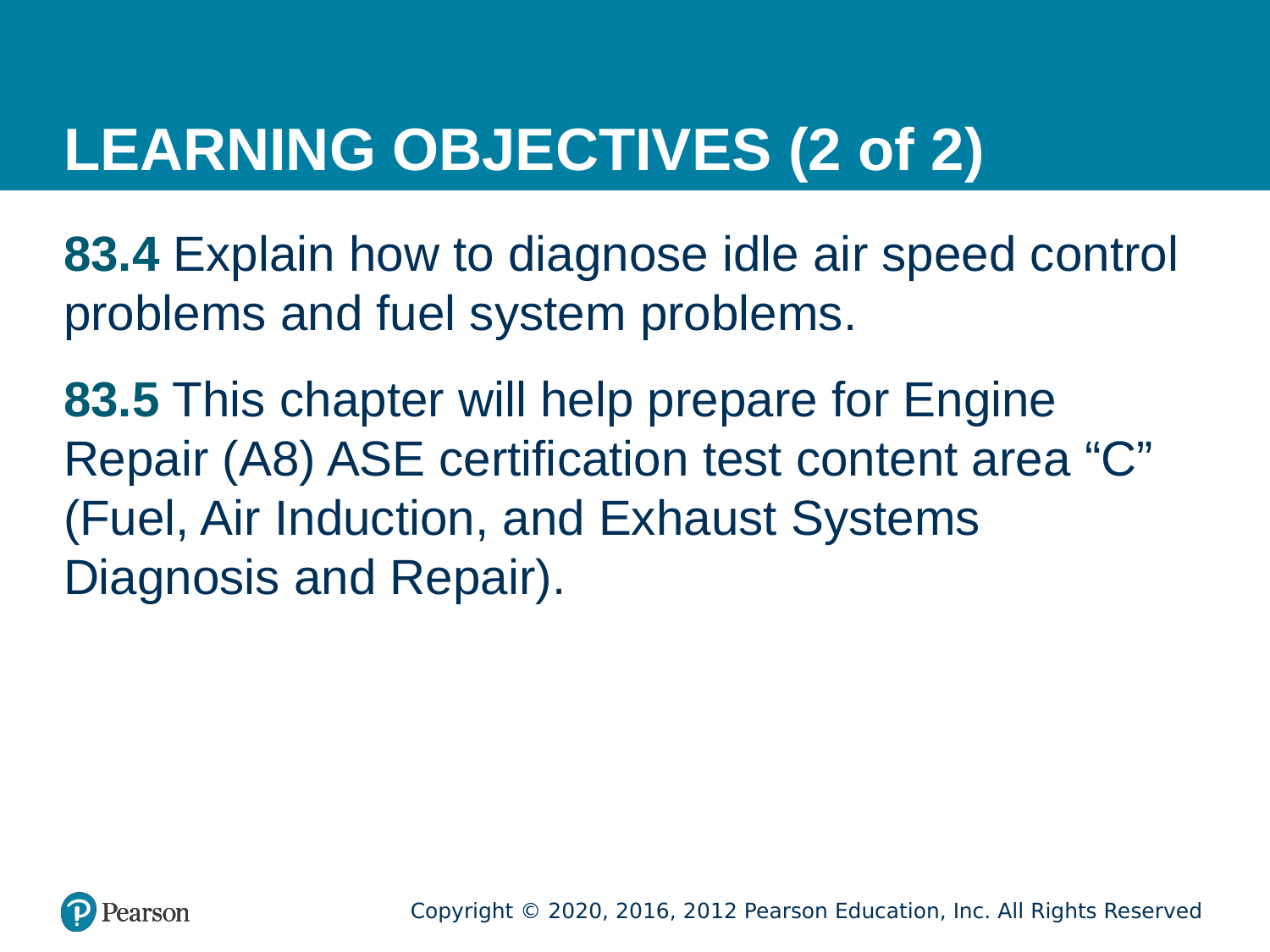

# LEARNING OBJECTIVES (2 of 2)
83.4 Explain how to diagnose idle air speed control problems and fuel system problems.
83.5 This chapter will help prepare for Engine Repair (A8) ASE certification test content area “C” (Fuel, Air Induction, and Exhaust Systems Diagnosis and Repair).